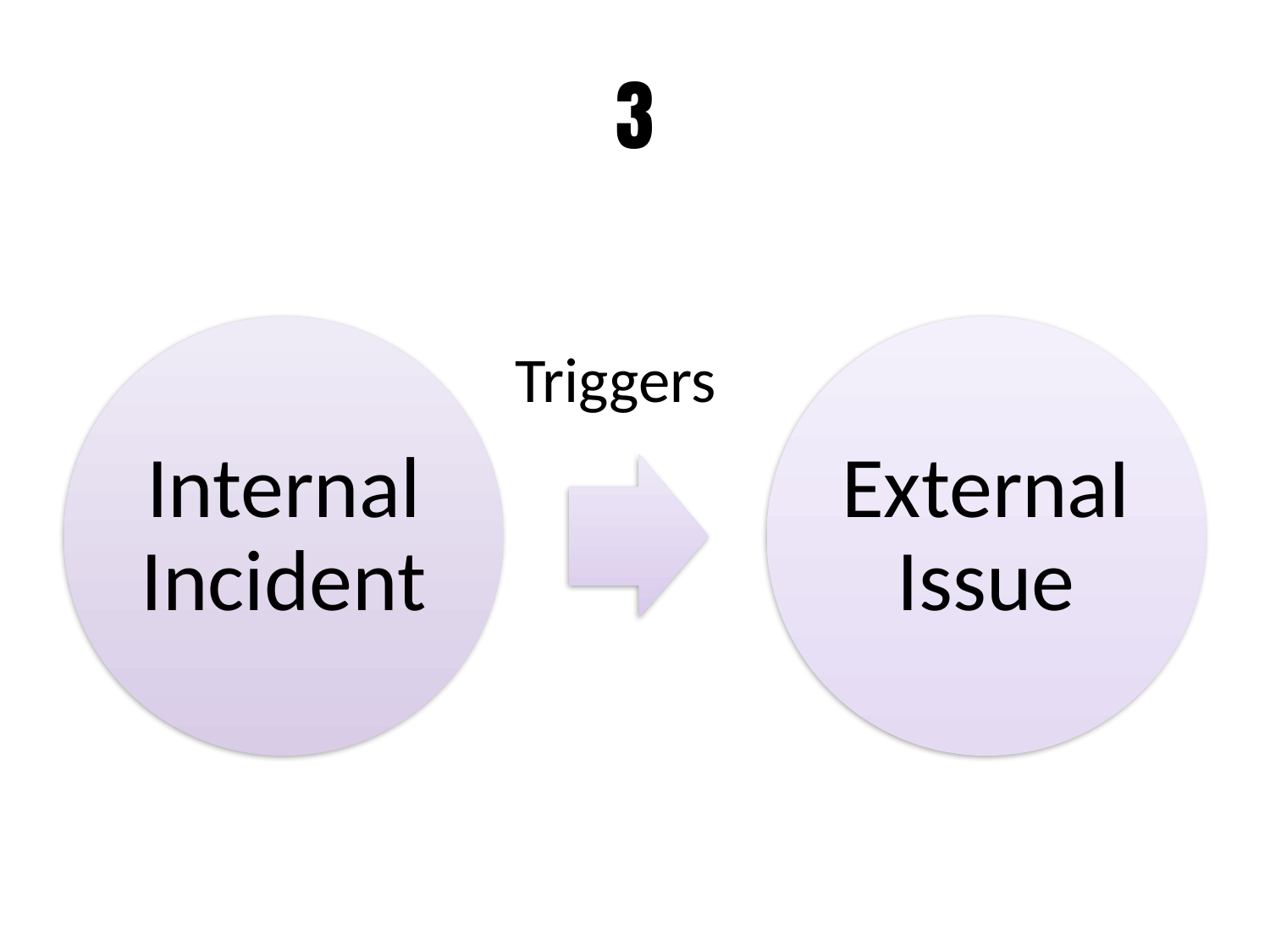

# 3
Internal Incident

ExternaI Issue
Triggers